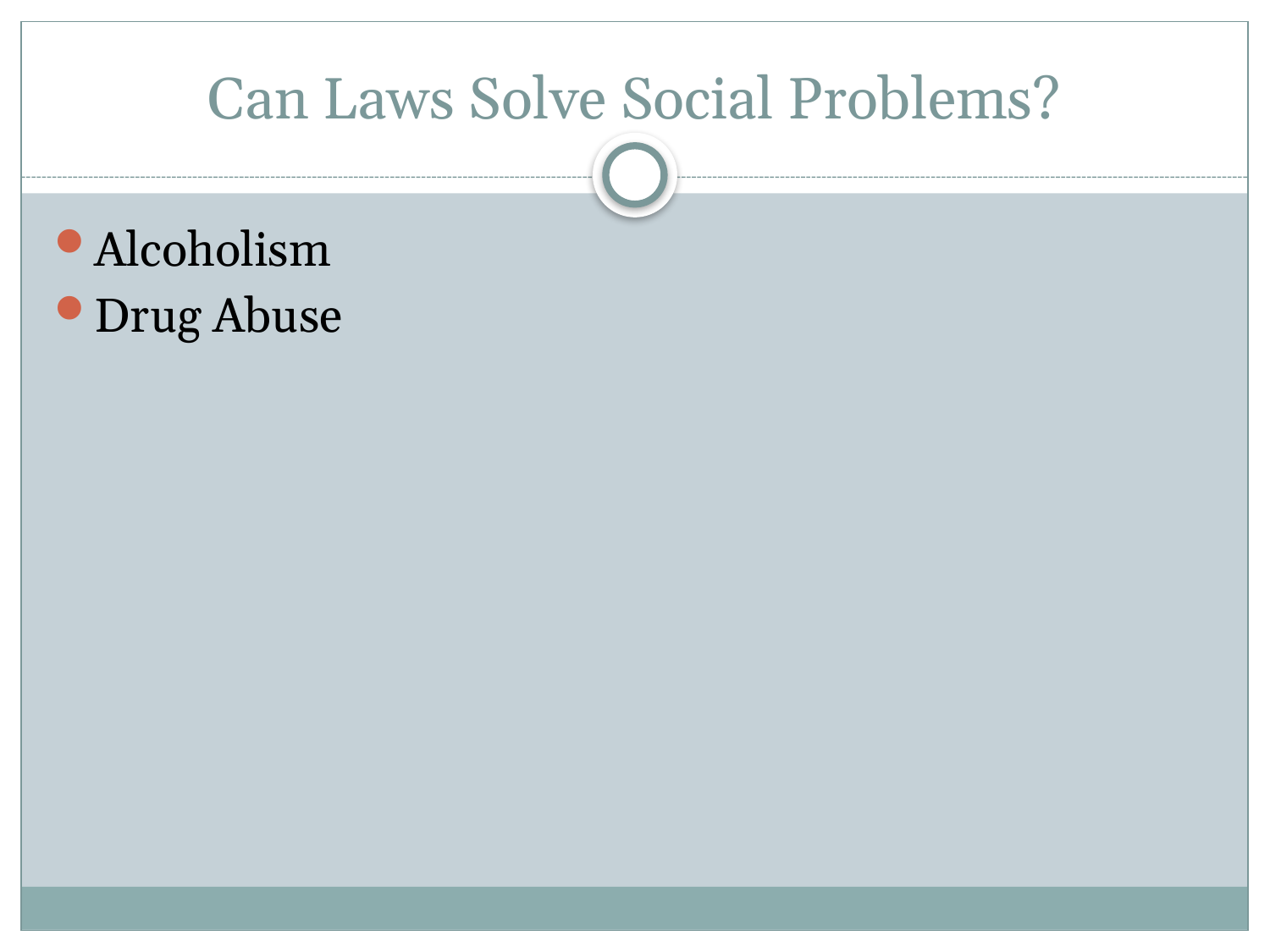

# Can Laws Solve Social Problems?
Alcoholism
Drug Abuse